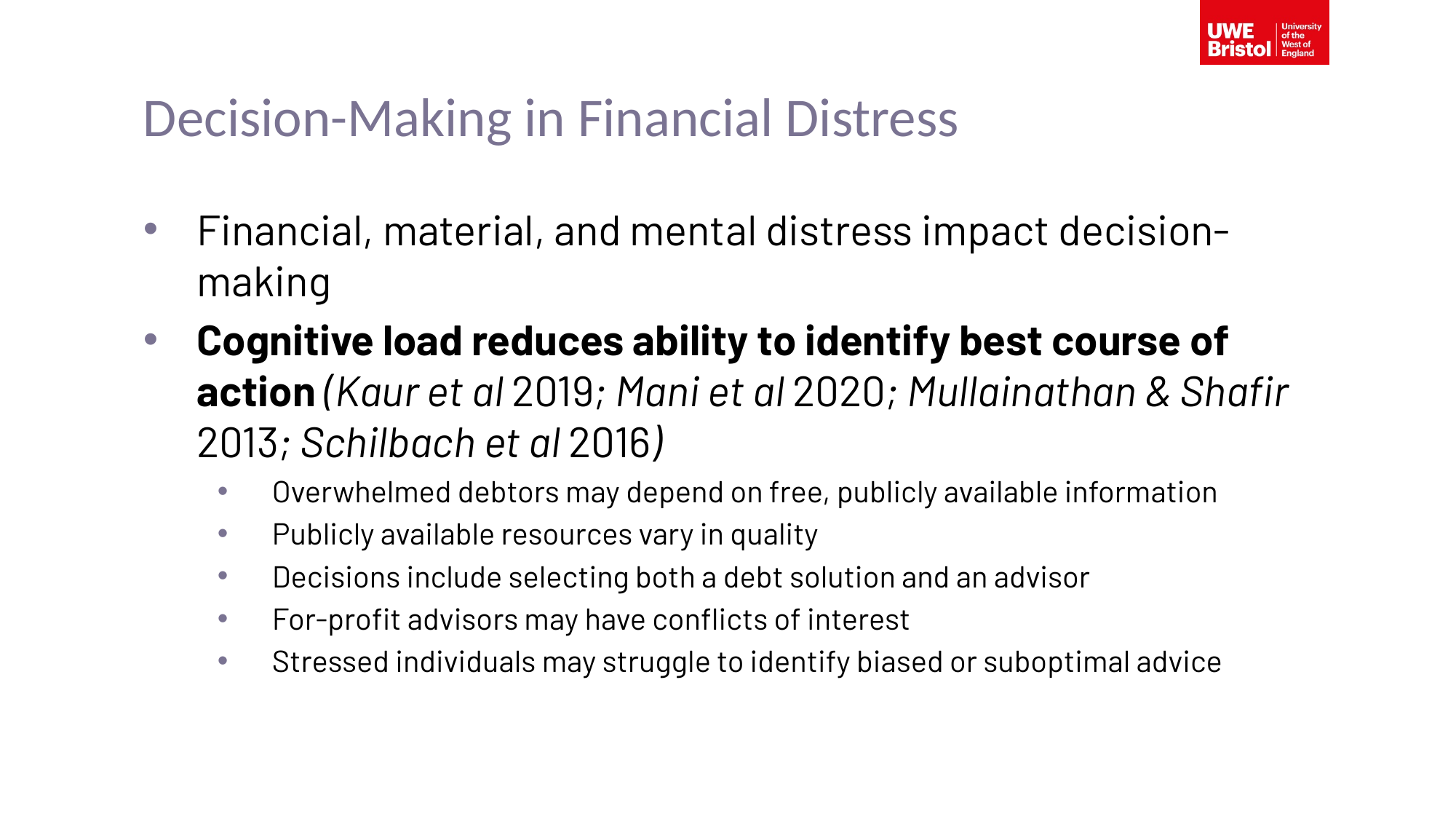

# Decision-Making in Financial Distress
Financial, material, and mental distress impact decision-making
Cognitive load reduces ability to identify best course of action (Kaur et al 2019; Mani et al 2020; Mullainathan & Shafir 2013; Schilbach et al 2016)
Overwhelmed debtors may depend on free, publicly available information
Publicly available resources vary in quality
Decisions include selecting both a debt solution and an advisor
For-profit advisors may have conflicts of interest
Stressed individuals may struggle to identify biased or suboptimal advice